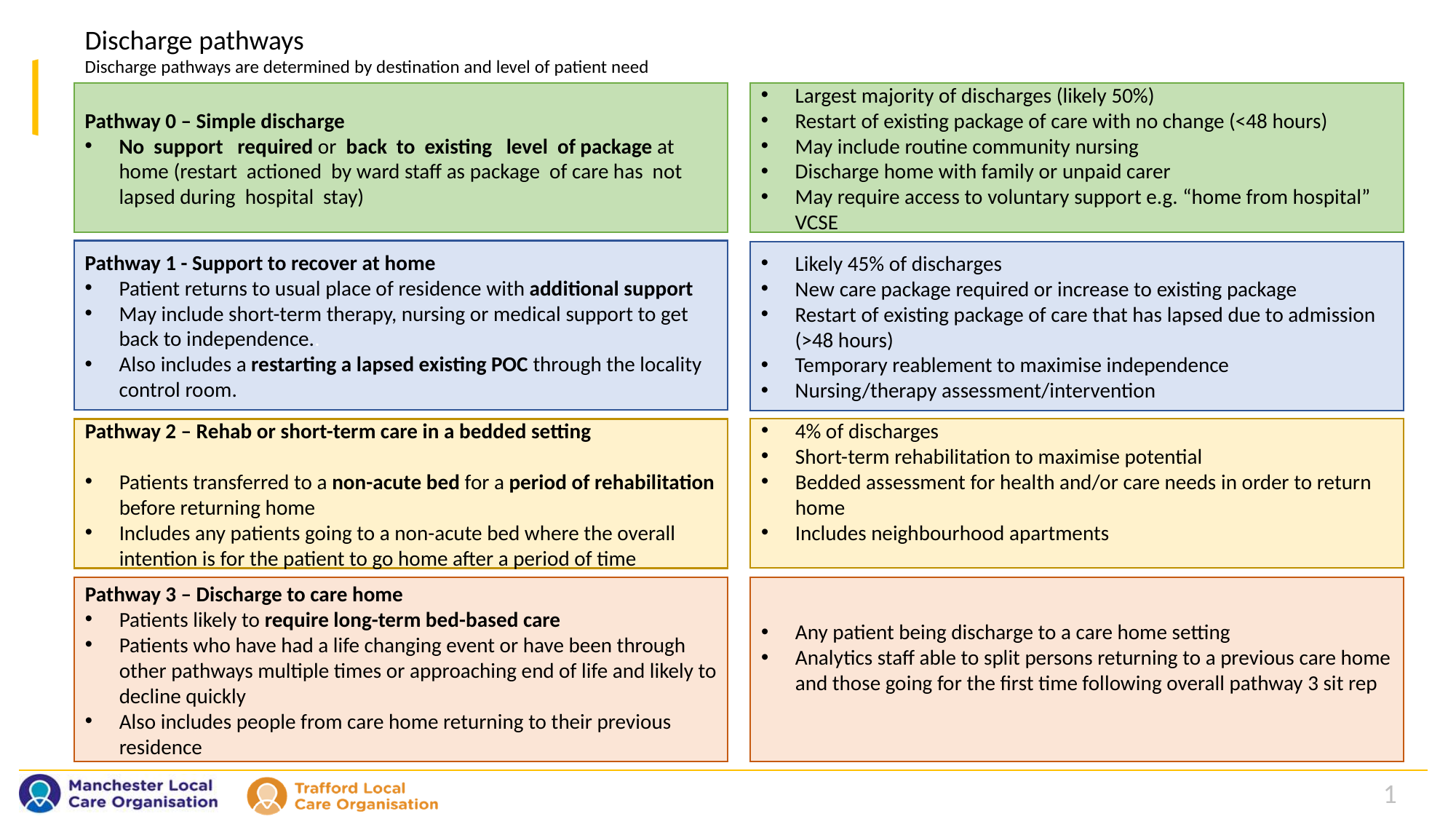

Discharge pathways
Discharge pathways are determined by destination and level of patient need
Pathway 0 – Simple discharge
No  support   required or  back  to  existing   level  of package at  home (restart  actioned  by ward staff as package  of care has  not lapsed during  hospital  stay)
Largest majority of discharges (likely 50%)
Restart of existing package of care with no change (<48 hours)
May include routine community nursing
Discharge home with family or unpaid carer
May require access to voluntary support e.g. “home from hospital” VCSE
Pathway 1 - Support to recover at home
Patient returns to usual place of residence with additional support
May include short-term therapy, nursing or medical support to get back to independence..
Also includes a restarting a lapsed existing POC through the locality control room.

Likely 45% of discharges
New care package required or increase to existing package
Restart of existing package of care that has lapsed due to admission (>48 hours)
Temporary reablement to maximise independence
Nursing/therapy assessment/intervention

4% of discharges
Short-term rehabilitation to maximise potential
Bedded assessment for health and/or care needs in order to return home
Includes neighbourhood apartments

Pathway 2 – Rehab or short-term care in a bedded setting

Patients transferred to a non-acute bed for a period of rehabilitation before returning home
Includes any patients going to a non-acute bed where the overall intention is for the patient to go home after a period of time
Any patient being discharge to a care home setting
Analytics staff able to split persons returning to a previous care home and those going for the first time following overall pathway 3 sit rep

Pathway 3 – Discharge to care home
Patients likely to require long-term bed-based care
Patients who have had a life changing event or have been through other pathways multiple times or approaching end of life and likely to decline quickly
Also includes people from care home returning to their previous residence
1